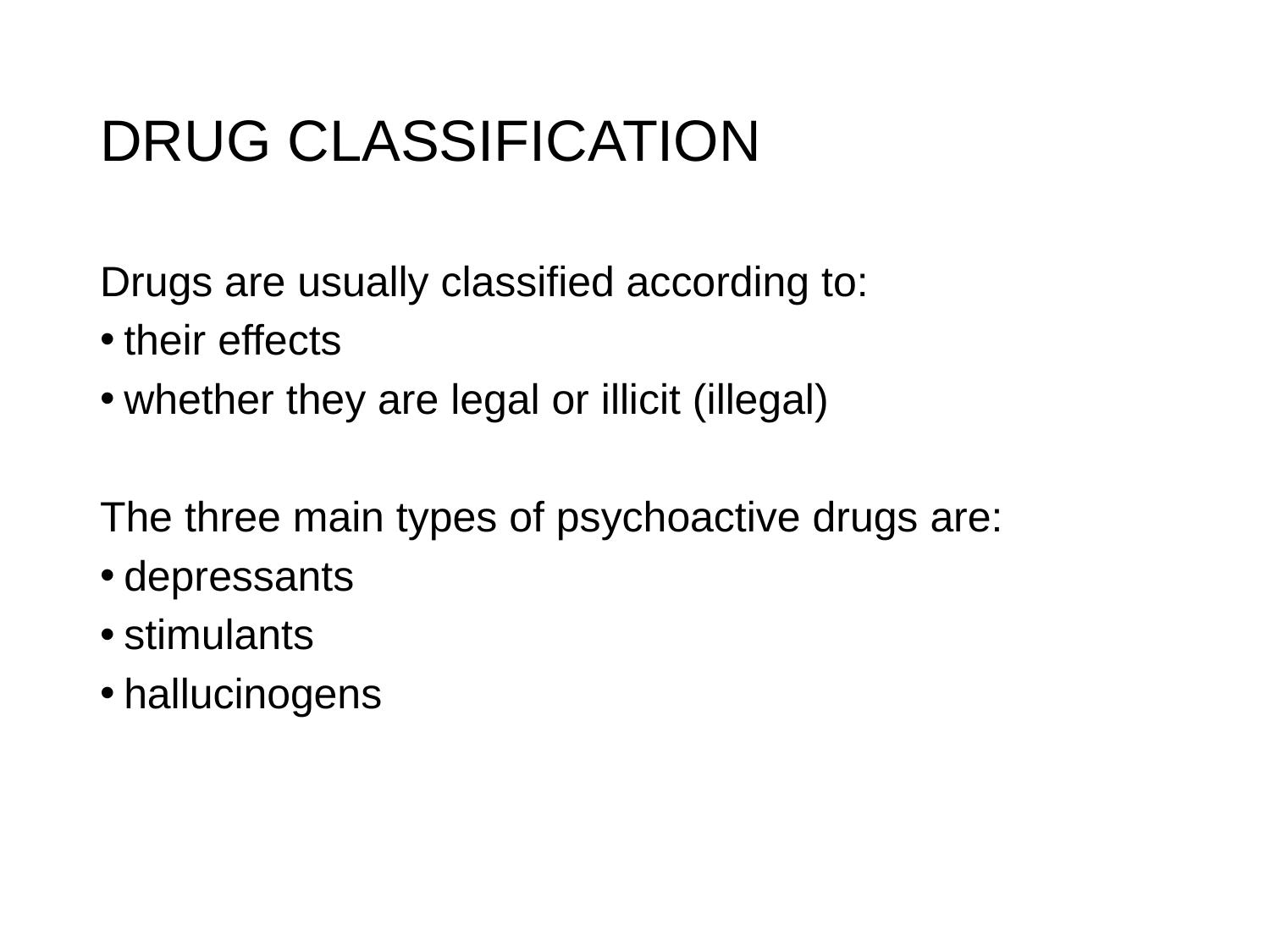

# DRUG CLASSIFICATION
Drugs are usually classified according to:
their effects
whether they are legal or illicit (illegal)

The three main types of psychoactive drugs are:
depressants
stimulants
hallucinogens